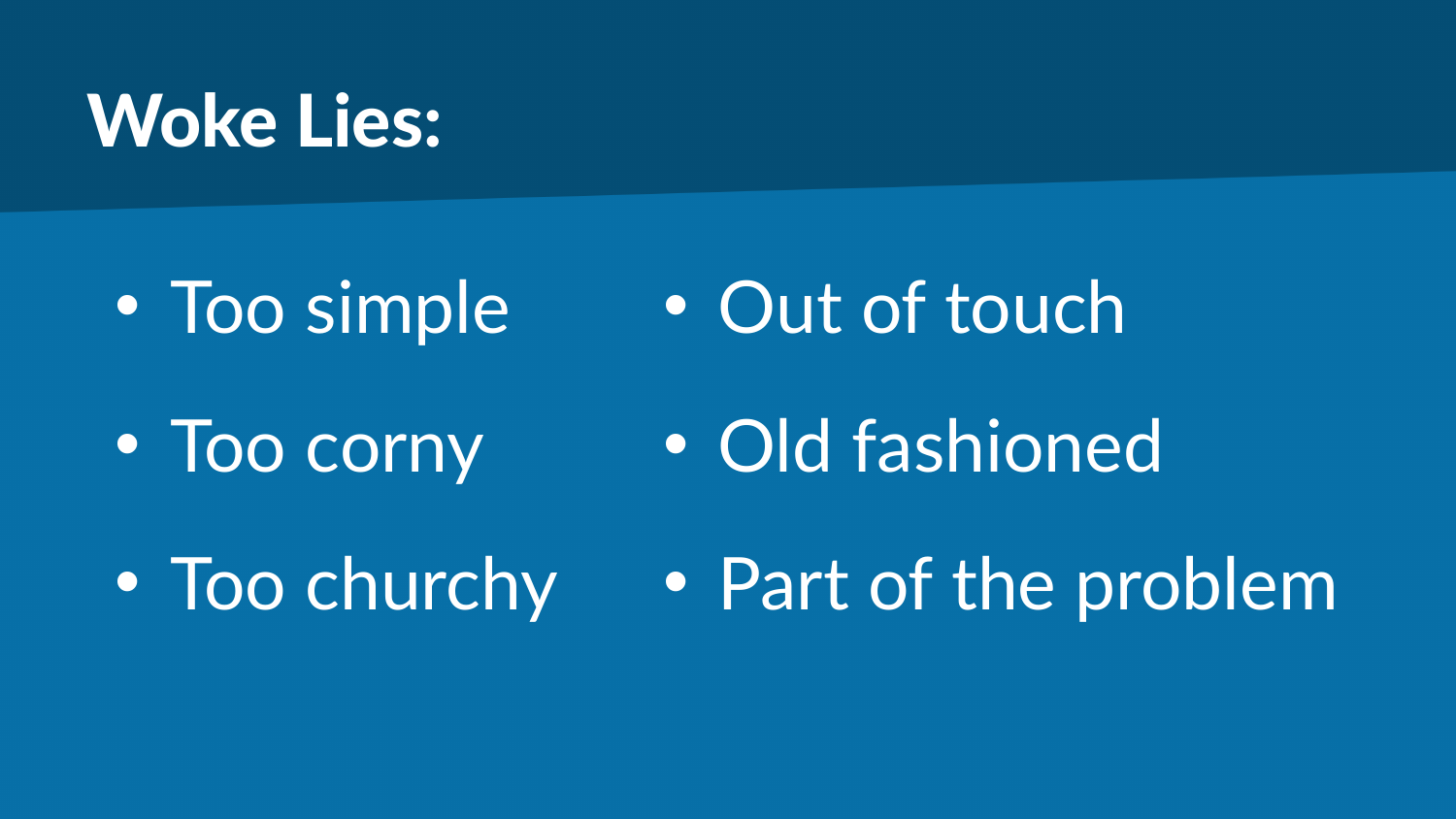

# Woke Lies:
Too simple
Too corny
Too churchy
Out of touch
Old fashioned
Part of the problem